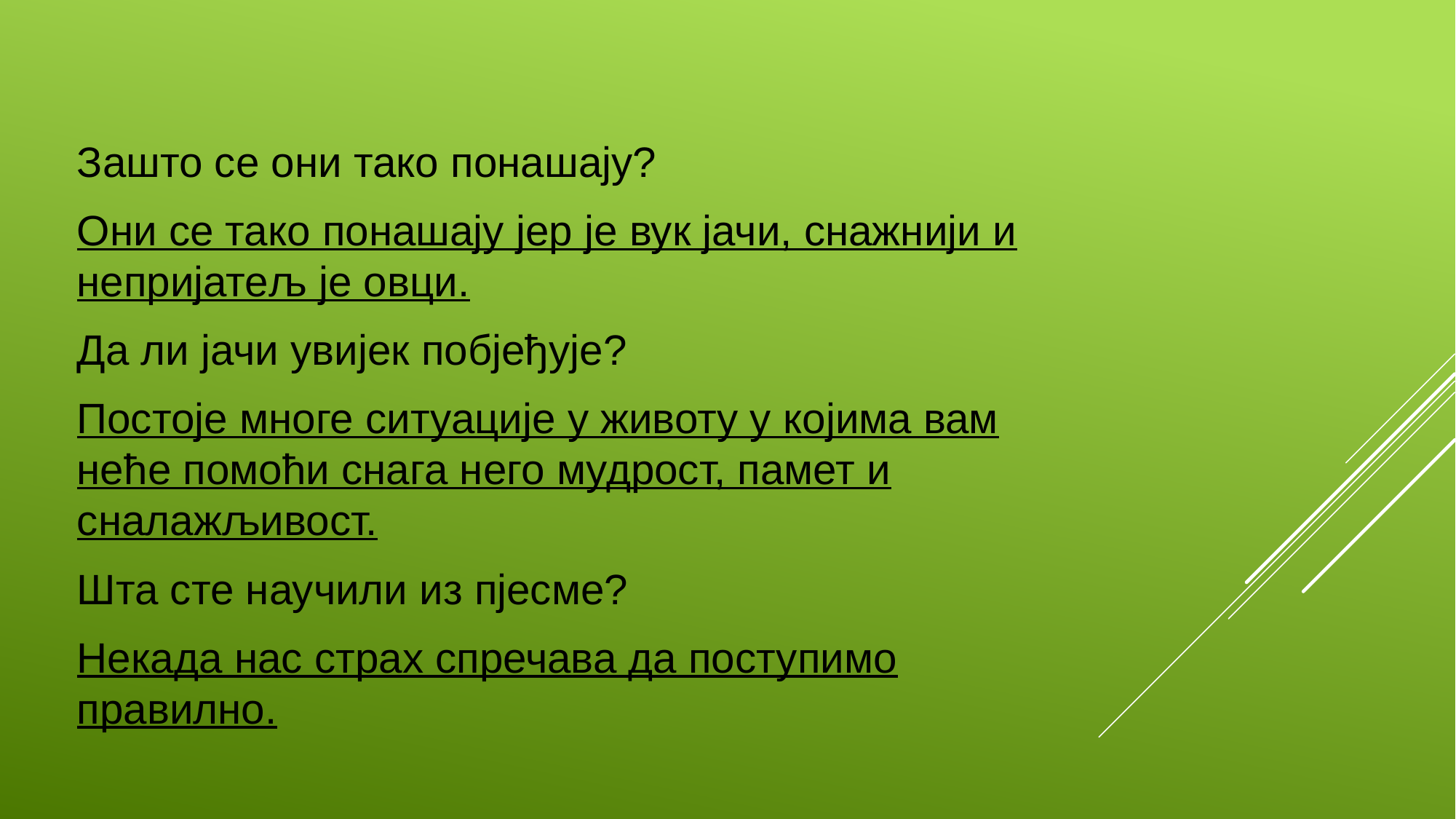

Зашто се они тако понашају?
Они се тако понашају јер је вук јачи, снажнији и непријатељ је овци.
Да ли јачи увијек побјеђује?
Постоје многе ситуације у животу у којима вам неће помоћи снага него мудрост, памет и сналажљивост.
Шта сте научили из пјесме?
Некада нас страх спречава да поступимо правилно.